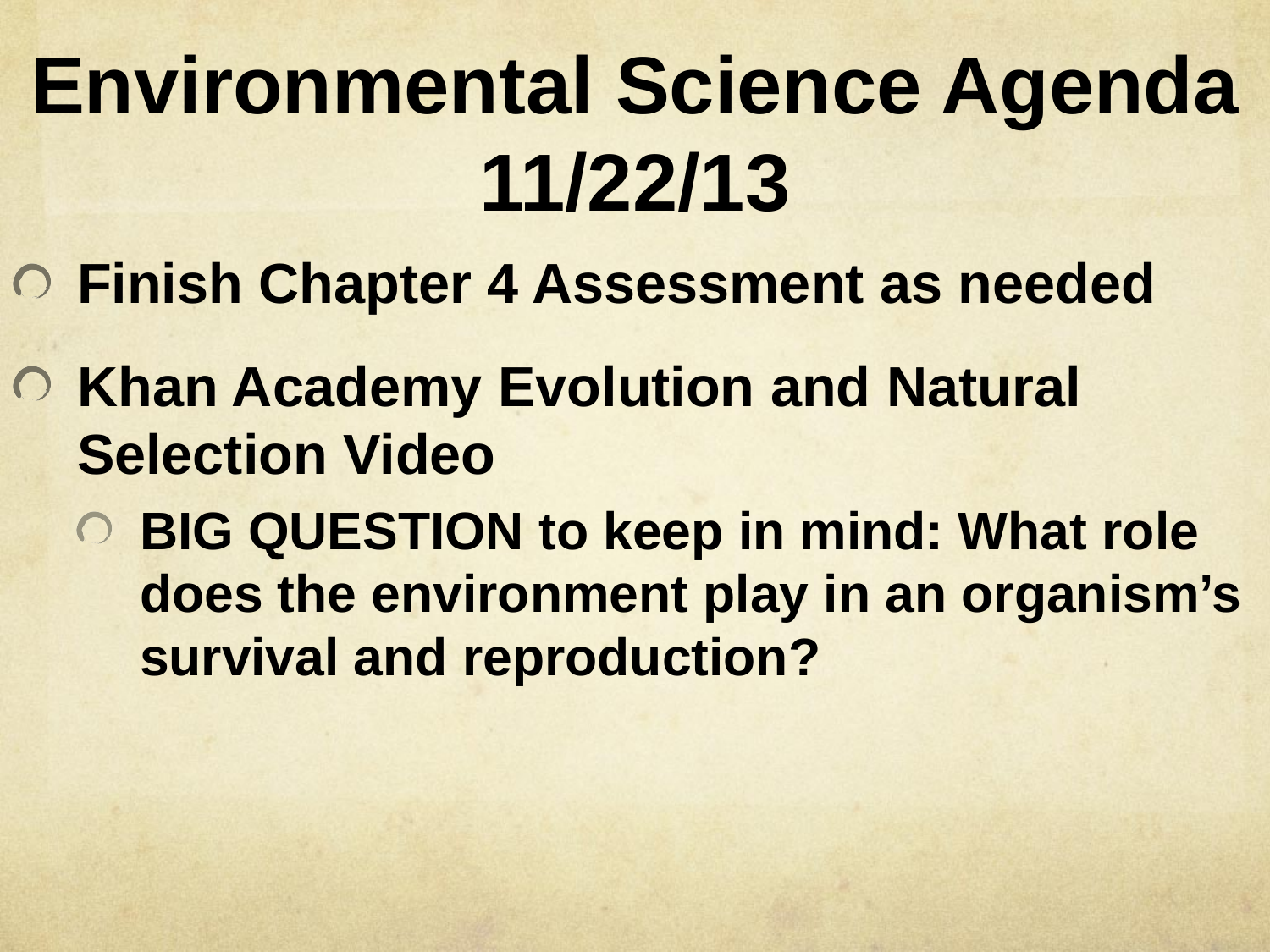

# Environmental Science Agenda 11/22/13
Finish Chapter 4 Assessment as needed
Khan Academy Evolution and Natural Selection Video
BIG QUESTION to keep in mind: What role does the environment play in an organism’s survival and reproduction?